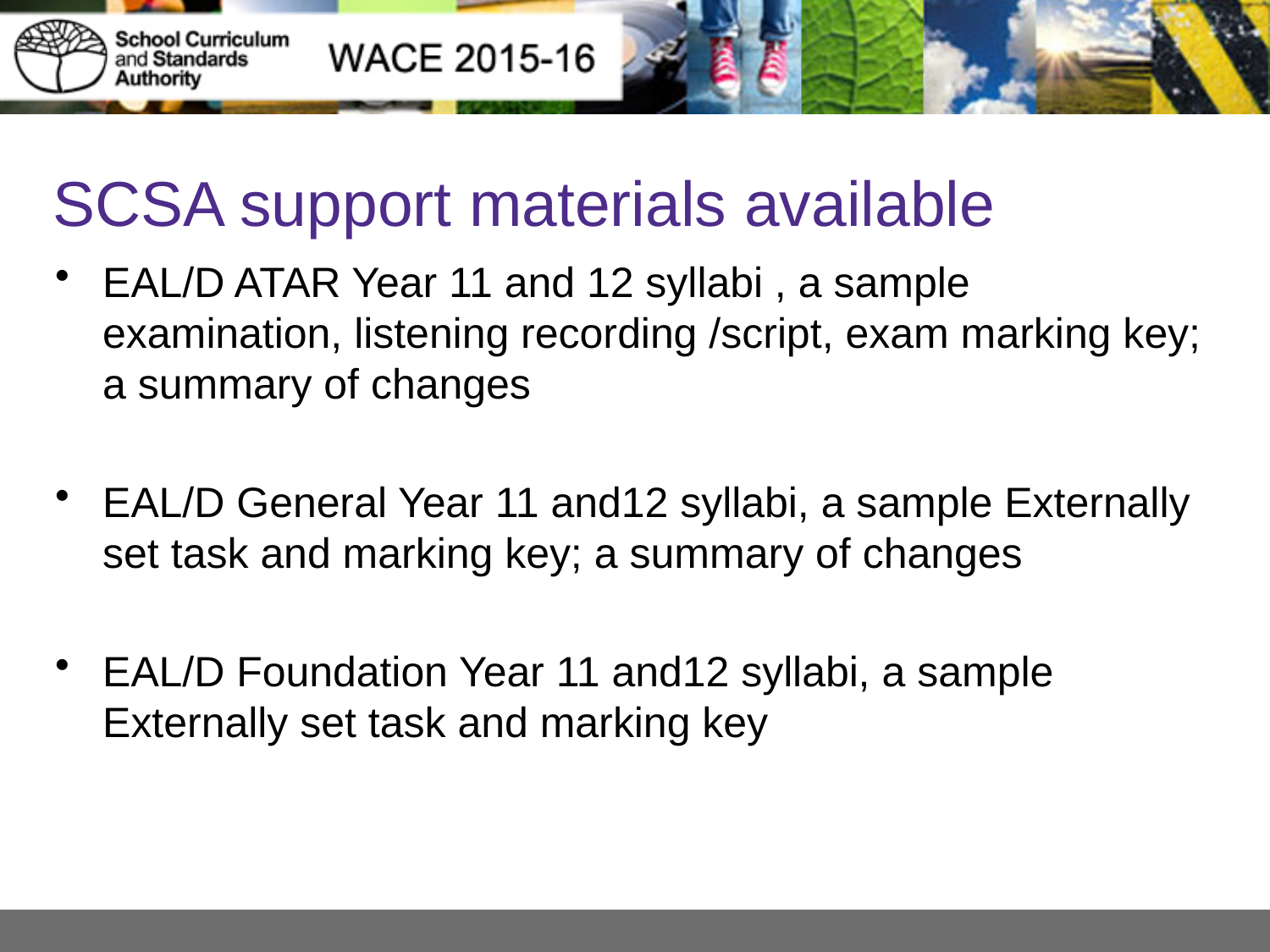

# SCSA support materials available
EAL/D ATAR Year 11 and 12 syllabi , a sample examination, listening recording /script, exam marking key; a summary of changes

EAL/D General Year 11 and12 syllabi, a sample Externally set task and marking key; a summary of changes

EAL/D Foundation Year 11 and12 syllabi, a sample Externally set task and marking key